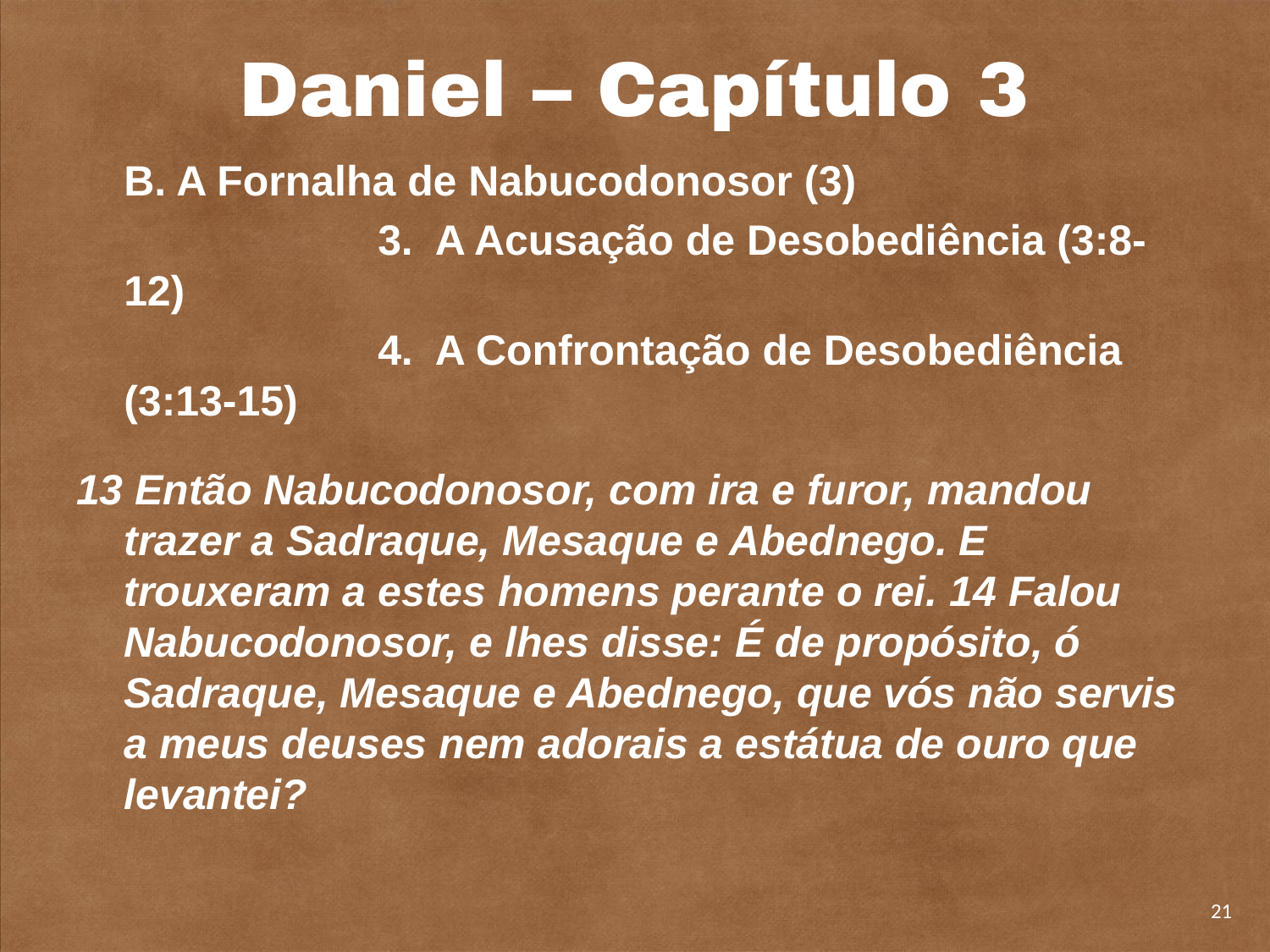

# Daniel – Capítulo 3
	B. A Fornalha de Nabucodonosor (3)
			3.  A Acusação de Desobediência (3:8-12)
			4.  A Confrontação de Desobediência (3:13-15)

13 Então Nabucodonosor, com ira e furor, mandou trazer a Sadraque, Mesaque e Abednego. E trouxeram a estes homens perante o rei. 14 Falou Nabucodonosor, e lhes disse: É de propósito, ó Sadraque, Mesaque e Abednego, que vós não servis a meus deuses nem adorais a estátua de ouro que levantei?
21